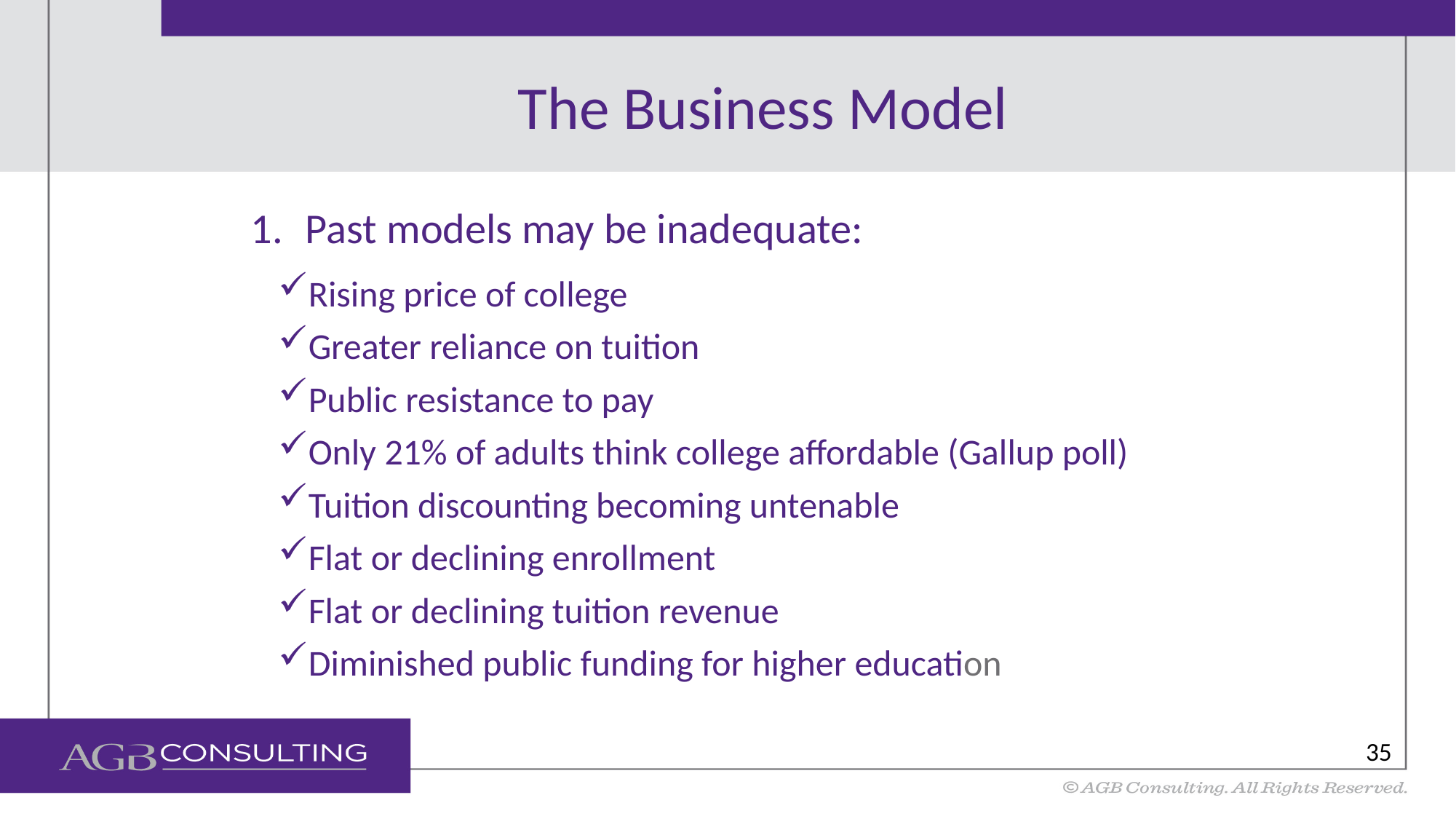

# The Business Model
Past models may be inadequate:
Rising price of college
Greater reliance on tuition
Public resistance to pay
Only 21% of adults think college affordable (Gallup poll)
Tuition discounting becoming untenable
Flat or declining enrollment
Flat or declining tuition revenue
Diminished public funding for higher education